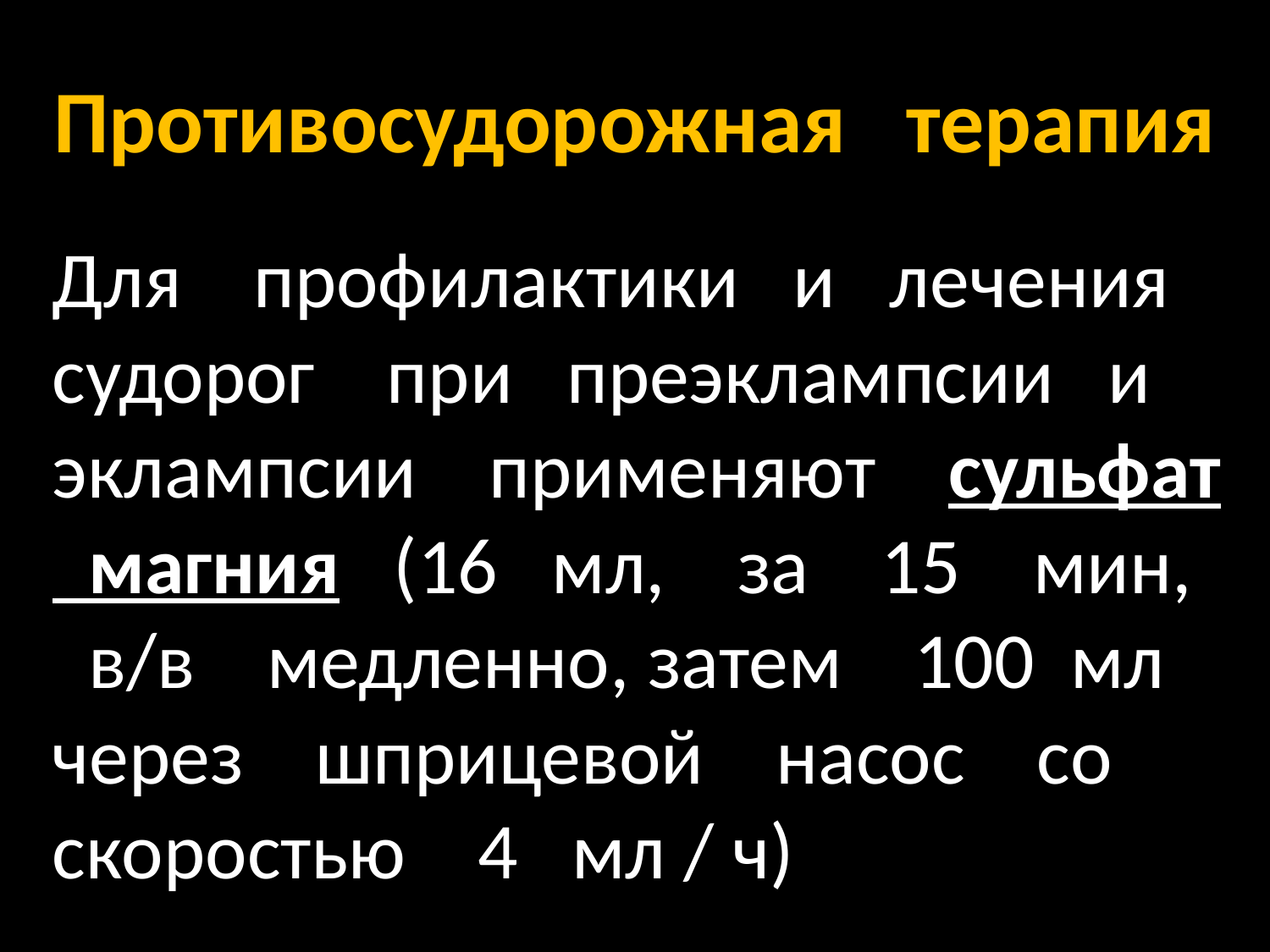

# Противосудорожная   терапия
Для    профилактики   и   лечения   судорог    при   преэклампсии   и    эклампсии    применяют    сульфат   магния   (16   мл,    за    15    мин,    в/в    медленно, затем    100  мл через    шприцевой    насос    со скоростью    4   мл / ч)